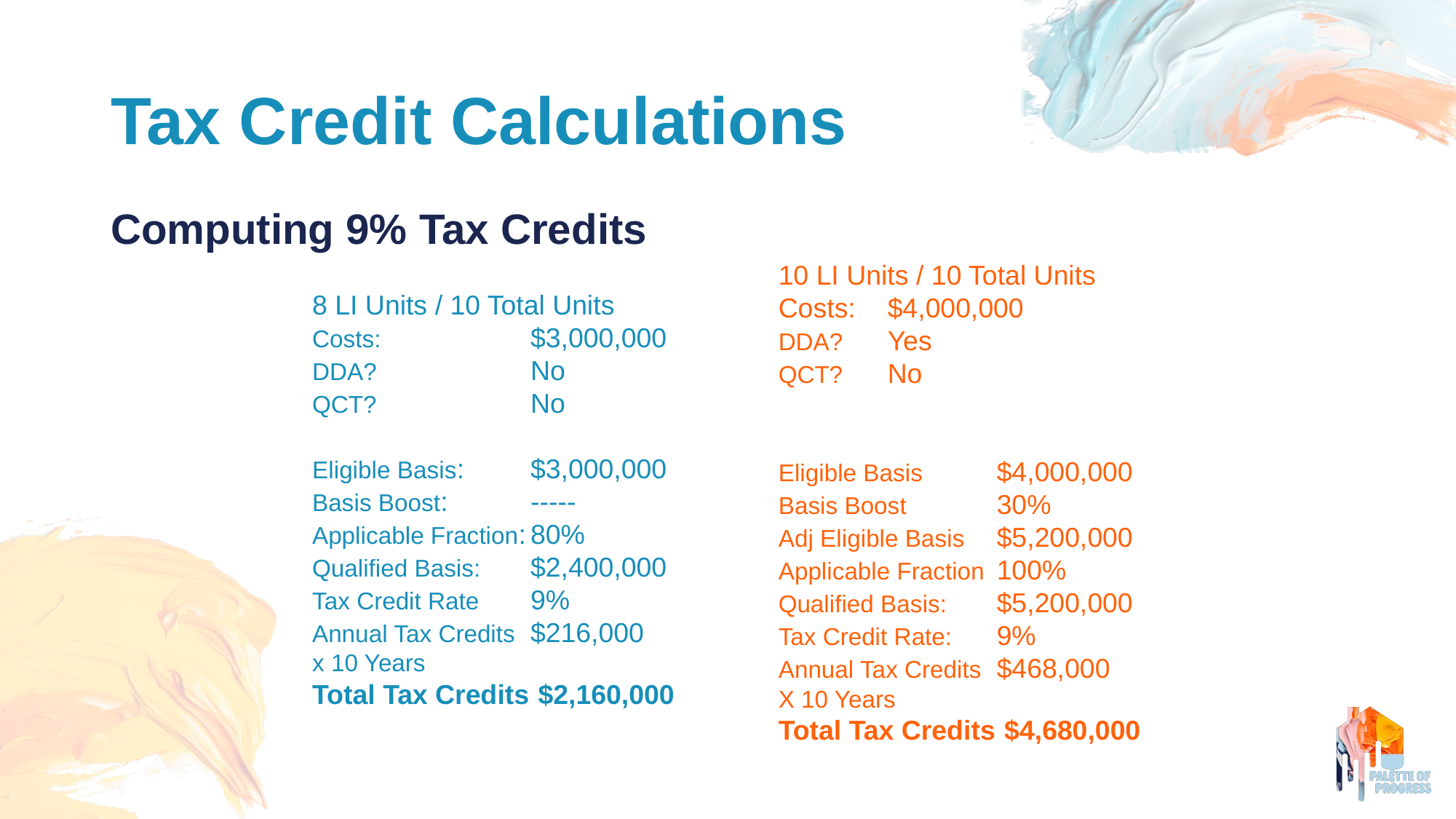

# Tax Credit Calculations
Computing 9% Tax Credits

10 LI Units / 10 Total Units
Costs: 	$4,000,000
DDA? 	Yes
QCT?	No

Eligible Basis	$4,000,000
Basis Boost	30%
Adj Eligible Basis	$5,200,000
Applicable Fraction	100%
Qualified Basis:	$5,200,000
Tax Credit Rate:	9%
Annual Tax Credits	$468,000
X 10 Years
Total Tax Credits	 $4,680,000
8 LI Units / 10 Total Units
Costs: 		$3,000,000
DDA? 		No
QCT?		No

Eligible Basis:	$3,000,000
Basis Boost:	-----
Applicable Fraction:	80%
Qualified Basis:	$2,400,000
Tax Credit Rate	9%
Annual Tax Credits	$216,000
x 10 Years
Total Tax Credits	 $2,160,000